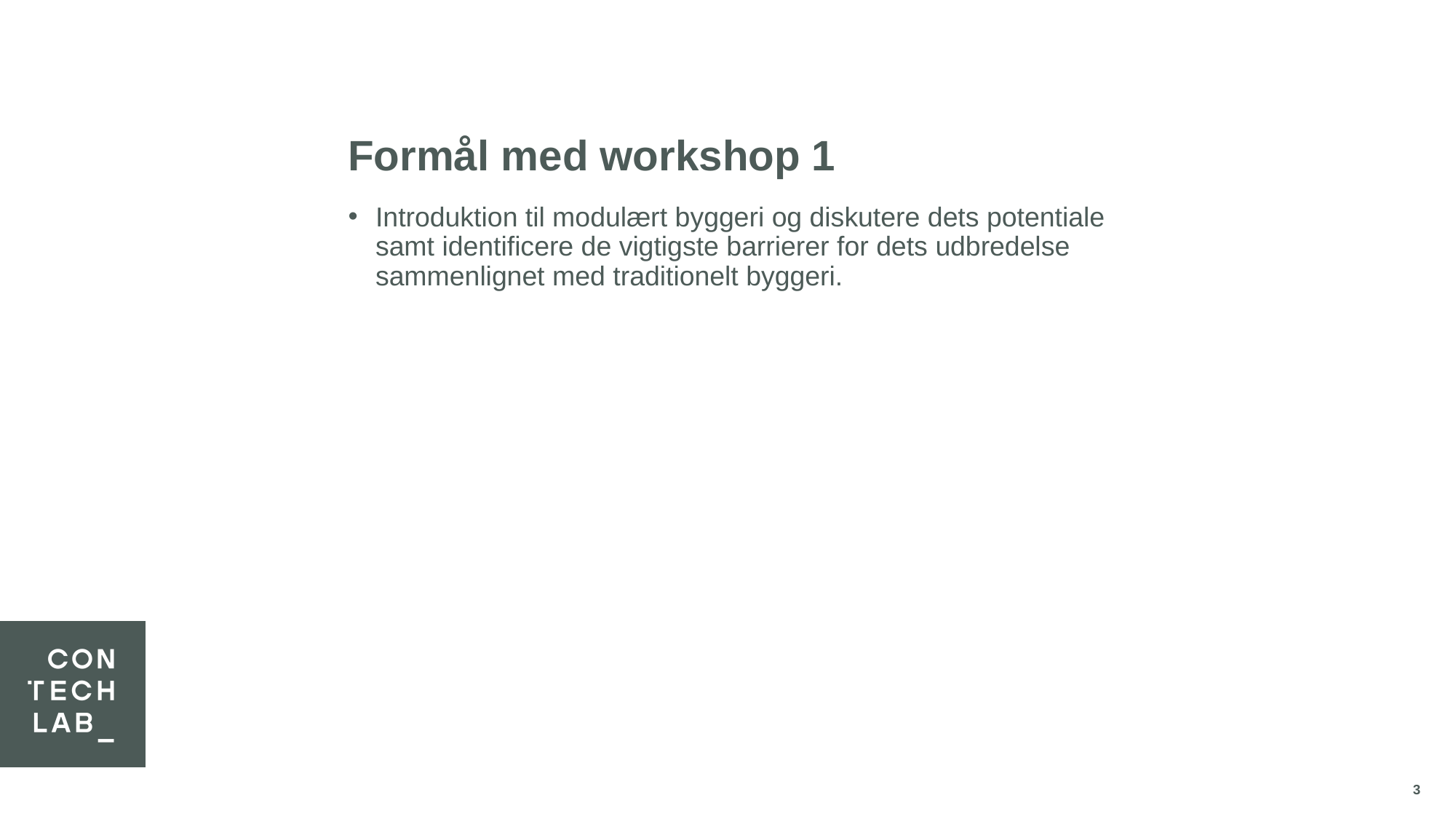

# Formål med workshop 1
Introduktion til modulært byggeri og diskutere dets potentiale samt identificere de vigtigste barrierer for dets udbredelse sammenlignet med traditionelt byggeri.
3